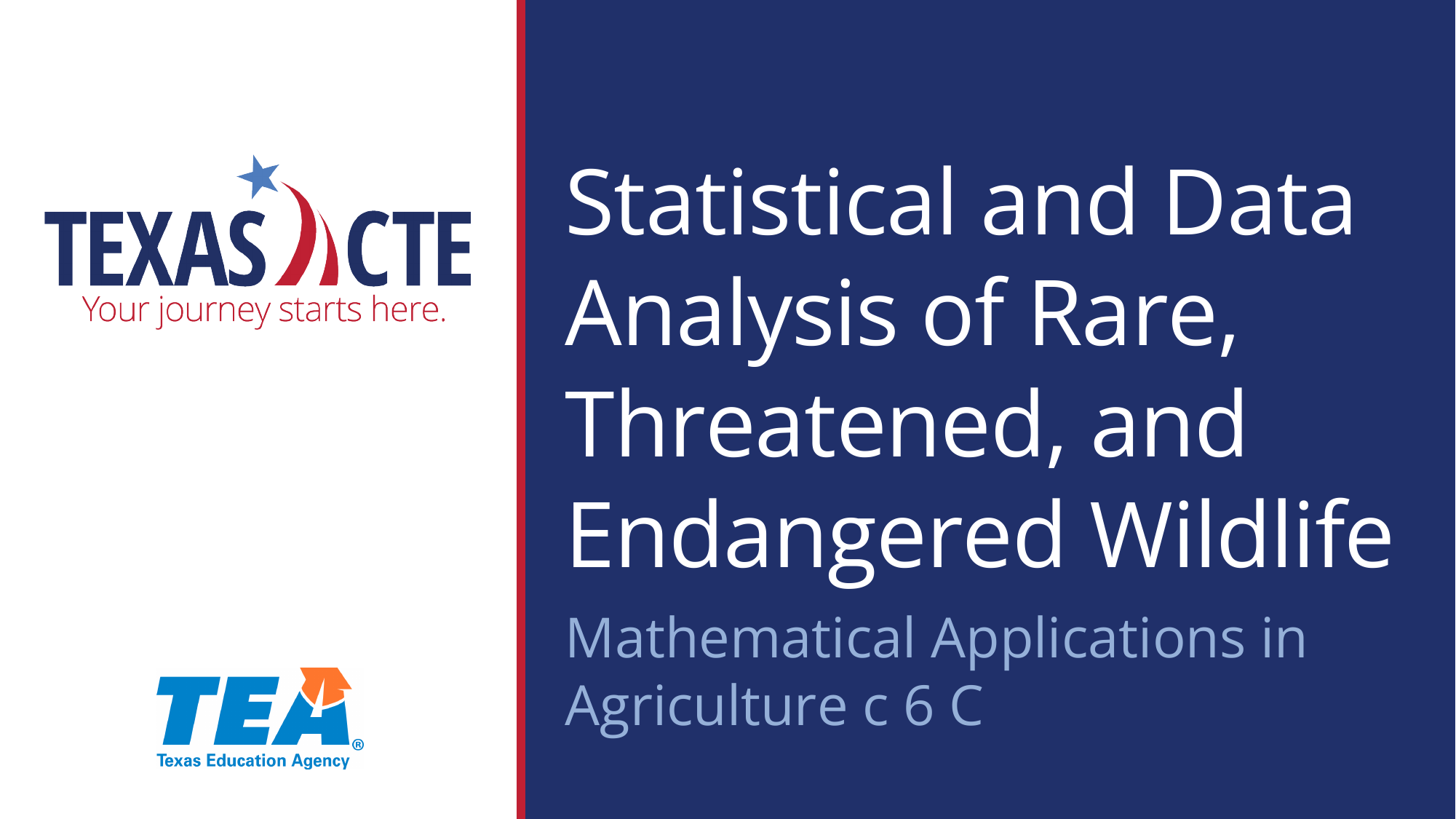

Statistical and Data Analysis of Rare, Threatened, and Endangered Wildlife
Mathematical Applications in Agriculture c 6 C